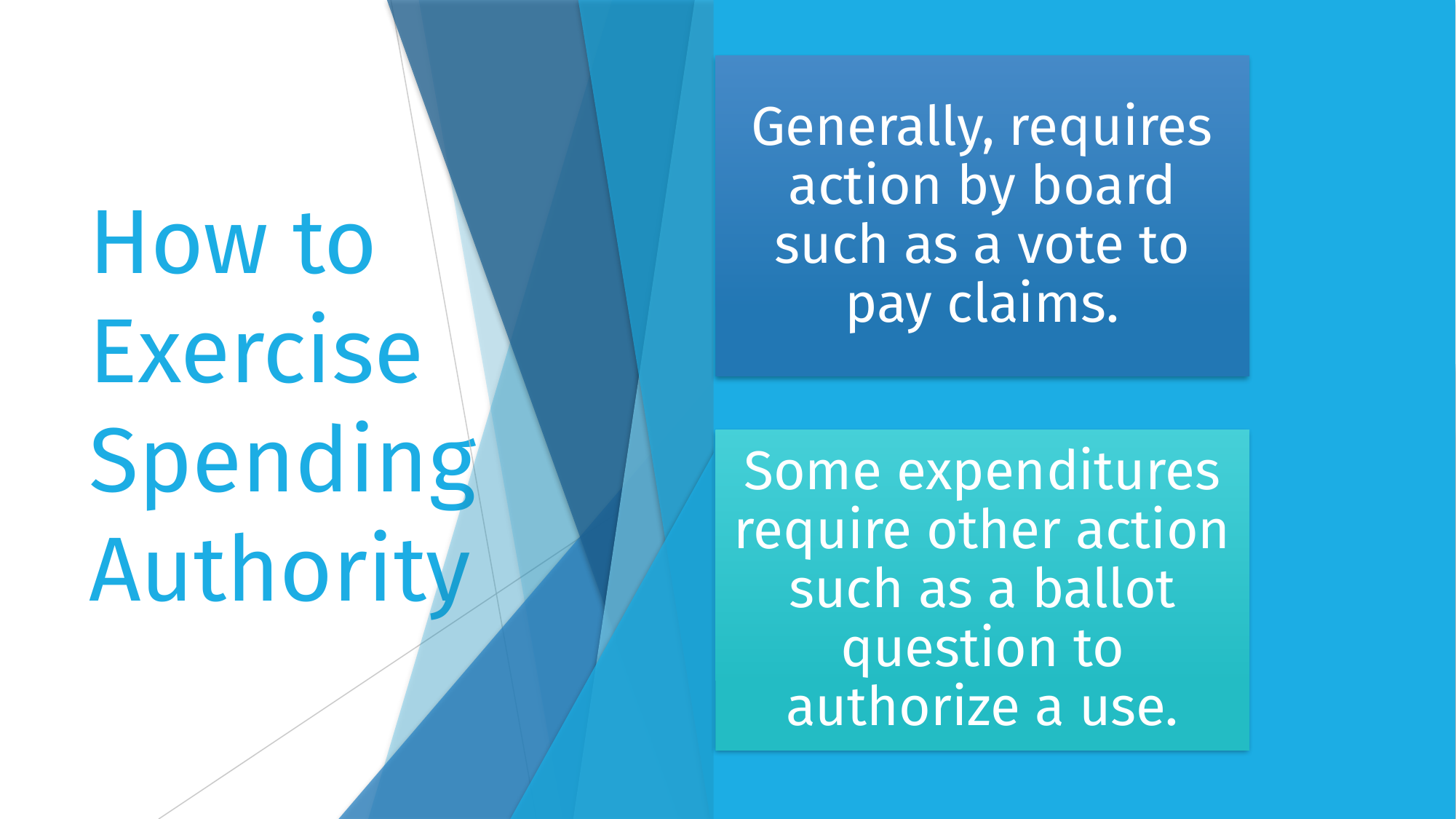

Generally, requires action by board such as a vote to pay claims.
Some expenditures require other action such as a ballot question to authorize a use.
# How to Exercise Spending Authority